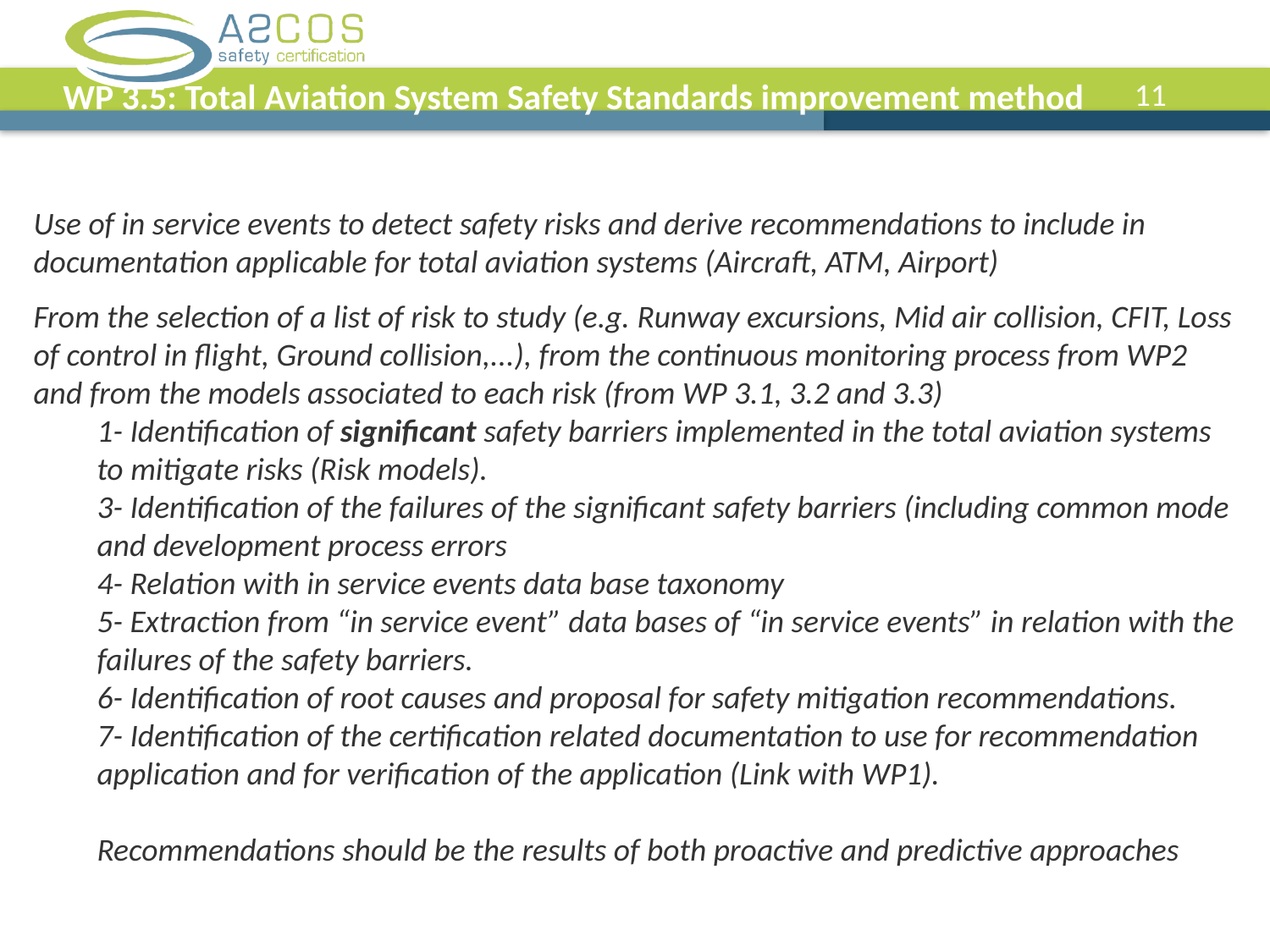

# WP 3.5: Total Aviation System Safety Standards improvement method

Use of in service events to detect safety risks and derive recommendations to include in documentation applicable for total aviation systems (Aircraft, ATM, Airport)

From the selection of a list of risk to study (e.g. Runway excursions, Mid air collision, CFIT, Loss of control in flight, Ground collision,...), from the continuous monitoring process from WP2 and from the models associated to each risk (from WP 3.1, 3.2 and 3.3)
1- Identification of significant safety barriers implemented in the total aviation systems to mitigate risks (Risk models).
3- Identification of the failures of the significant safety barriers (including common mode and development process errors
4- Relation with in service events data base taxonomy
5- Extraction from “in service event” data bases of “in service events” in relation with the failures of the safety barriers.
6- Identification of root causes and proposal for safety mitigation recommendations.
7- Identification of the certification related documentation to use for recommendation application and for verification of the application (Link with WP1).

Recommendations should be the results of both proactive and predictive approaches